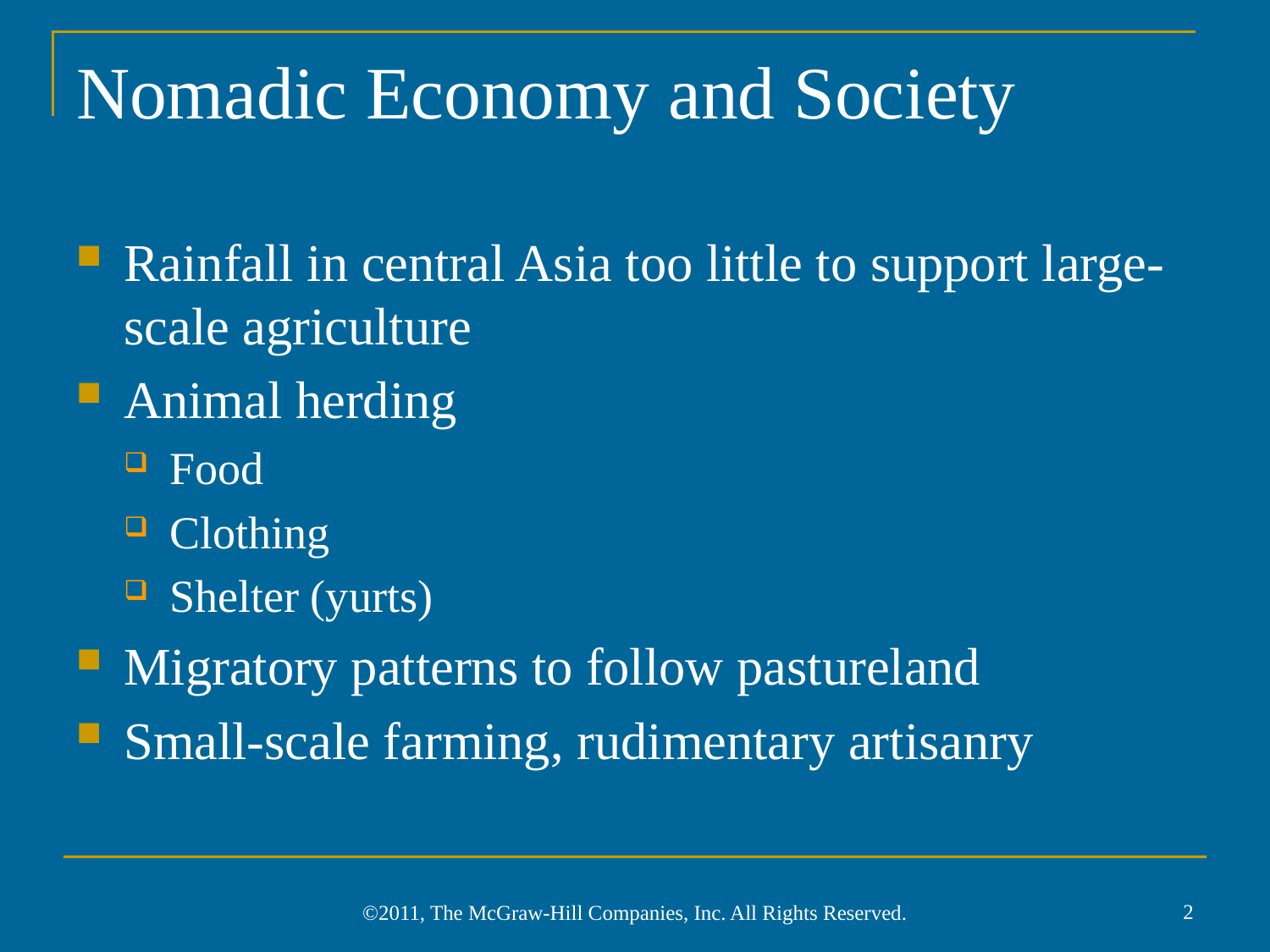

# Nomadic Economy and Society
Rainfall in central Asia too little to support large-scale agriculture
Animal herding
Food
Clothing
Shelter (yurts)
Migratory patterns to follow pastureland
Small-scale farming, rudimentary artisanry
2
©2011, The McGraw-Hill Companies, Inc. All Rights Reserved.